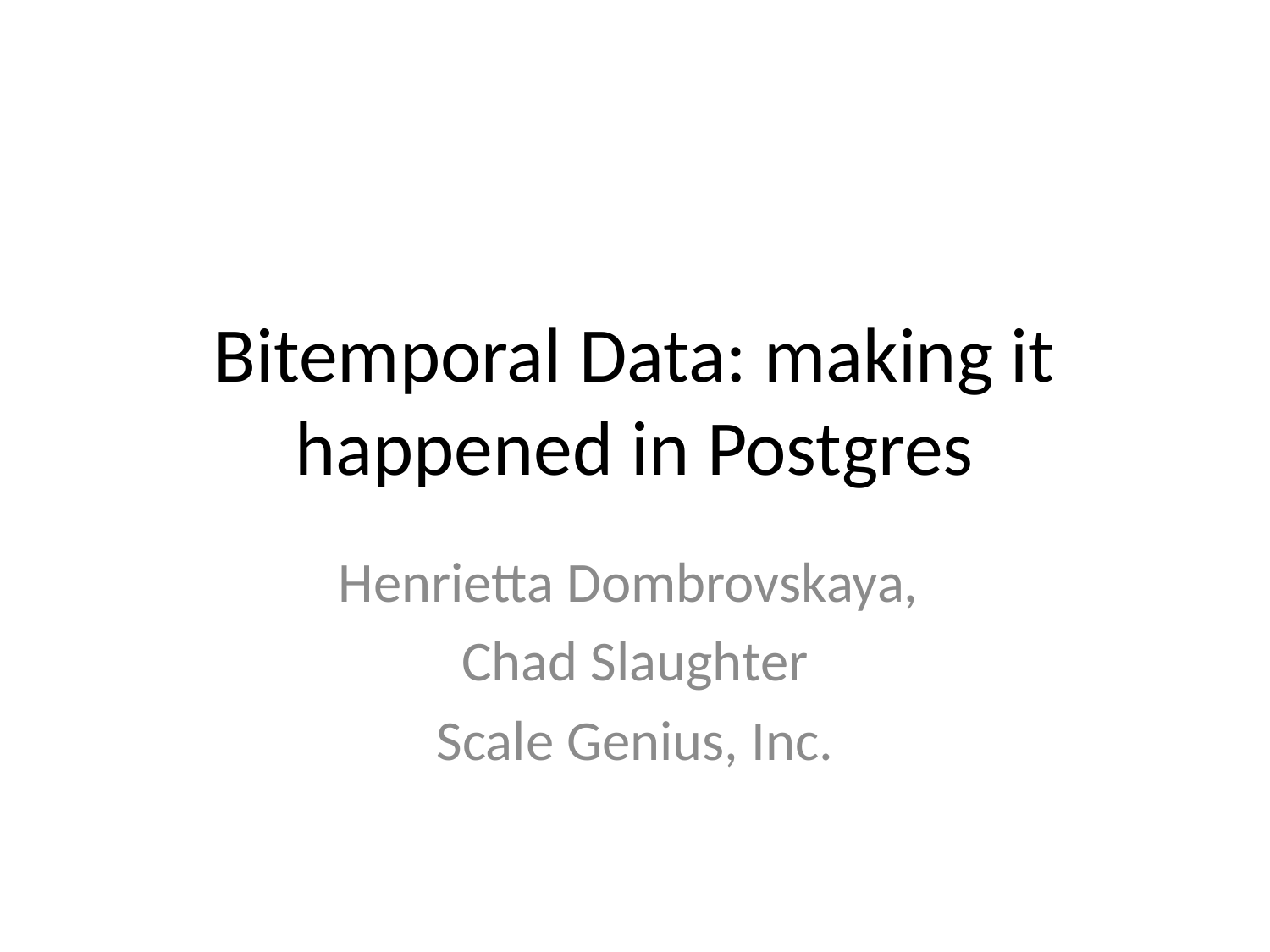

# Bitemporal Data: making it happened in Postgres
Henrietta Dombrovskaya,
Chad Slaughter
Scale Genius, Inc.